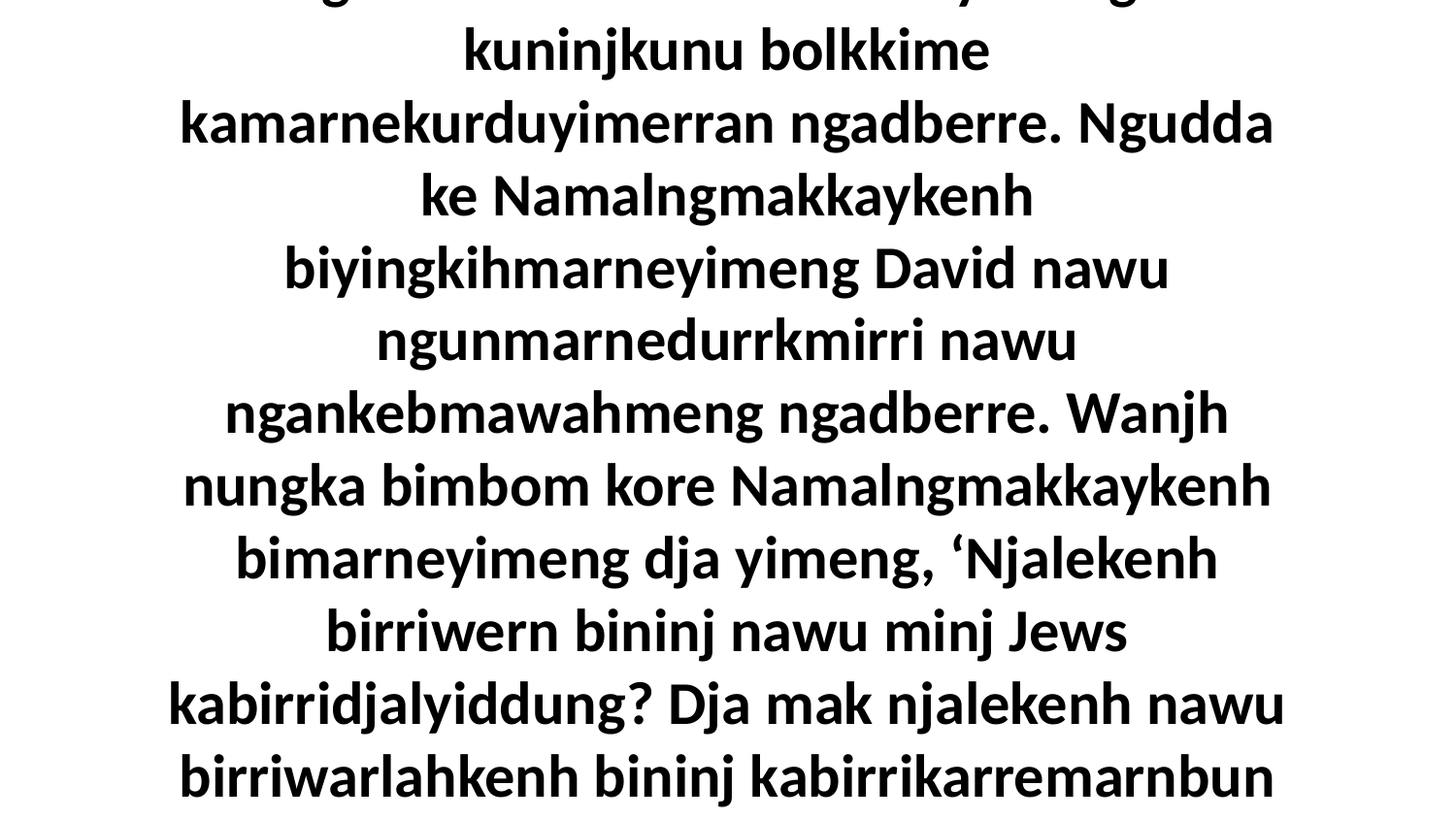

25 Ngudda korroko kanmarneyimeng bu kuninjkunu bolkkime kamarnekurduyimerran ngadberre. Ngudda ke Namalngmakkaykenh biyingkihmarneyimeng David nawu ngunmarnedurrkmirri nawu ngankebmawahmeng ngadberre. Wanjh nungka bimbom kore Namalngmakkaykenh bimarneyimeng dja yimeng, ‘Njalekenh birriwern bininj nawu minj Jews kabirridjalyiddung? Dja mak njalekenh nawu birriwarlahkenh bininj kabirrikarremarnbun bu mankarreburudjang?